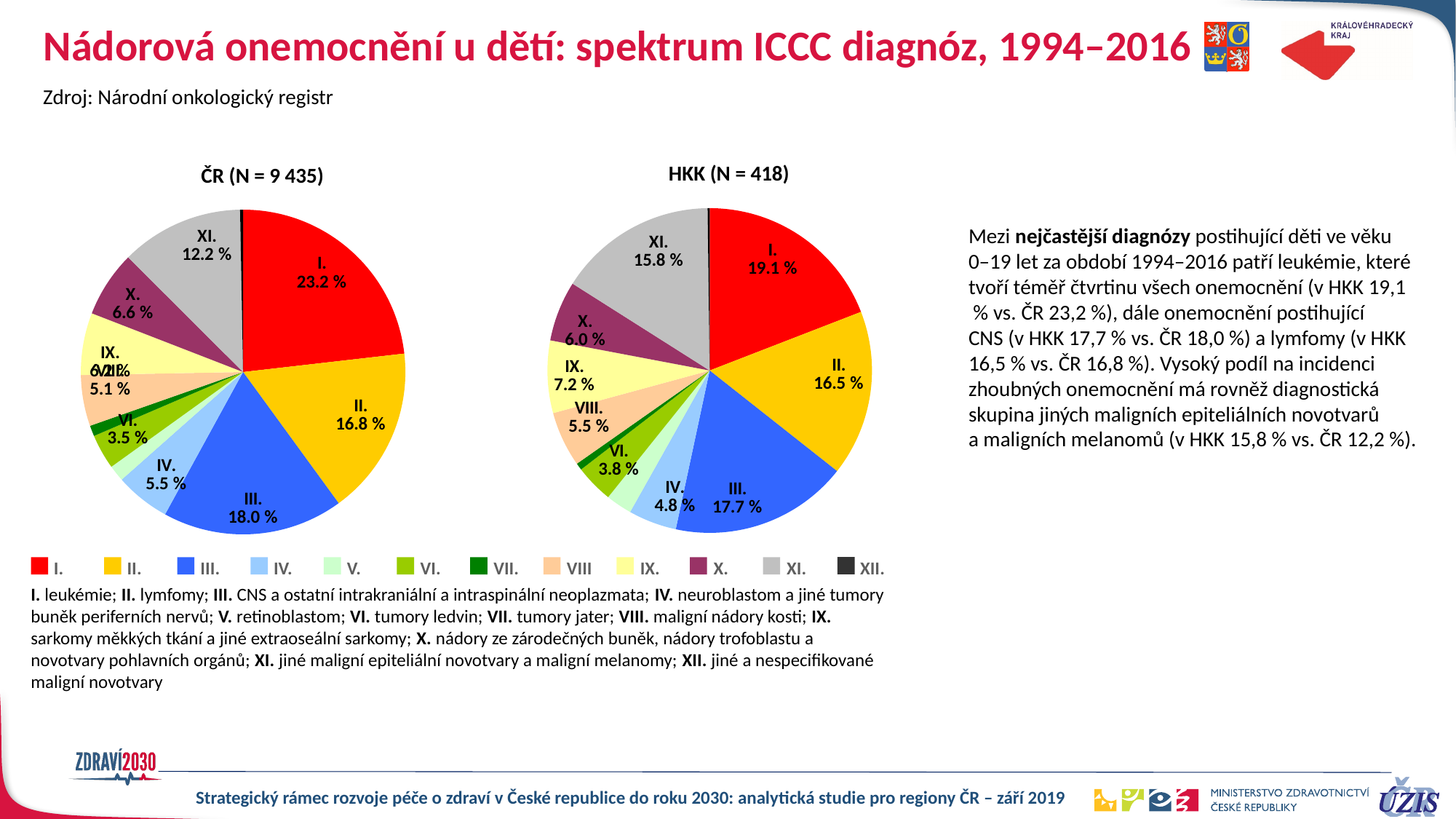

# Nádorová onemocnění u dětí: spektrum ICCC diagnóz, 1994–2016
Zdroj: Národní onkologický registr

### Chart

| Category | % |
|---|---|
| I. | 19.1 |
| II. | 16.5 |
| III. | 17.7 |
| IV. | 4.8 |
| V. | 2.6 |
| VI. | 3.8 |
| VII. | 0.7 |
| VIII. | 5.5 |
| IX. | 7.2 |
| X. | 6.0 |
| XI. | 15.8 |
| XII. | 0.2 |

### Chart

| Category | % |
|---|---|
| I. | 23.19024907 |
| II. | 16.78855326 |
| III. | 18.00741918 |
| IV. | 5.479597244 |
| V. | 1.611022787 |
| VI. | 3.476417594 |
| VII. | 1.070482247 |
| VIII. | 5.076841547 |
| IX. | 6.189719131 |
| X. | 6.581875994 |
| XI. | 12.23105458 |
| XII. | 0.296767356 |
HKK (N = 418)
ČR (N = 9 435)
Mezi nejčastější diagnózy postihující děti ve věku
0–19 let za období 1994–2016 patří leukémie, které
tvoří téměř čtvrtinu všech onemocnění (v HKK 19,1
 % vs. ČR 23,2 %), dále onemocnění postihující
CNS (v HKK 17,7 % vs. ČR 18,0 %) a lymfomy (v HKK
16,5 % vs. ČR 16,8 %). Vysoký podíl na incidenci
zhoubných onemocnění má rovněž diagnostická
skupina jiných maligních epiteliálních novotvarů
a maligních melanomů (v HKK 15,8 % vs. ČR 12,2 %).
I.
II.
III.
IV.
V.
VI.
VII.
VIII.
IX.
X.
XI.
XII.

I. leukémie; II. lymfomy; III. CNS a ostatní intrakraniální a intraspinální neoplazmata; IV. neuroblastom a jiné tumory buněk periferních nervů; V. retinoblastom; VI. tumory ledvin; VII. tumory jater; VIII. maligní nádory kosti; IX. sarkomy měkkých tkání a jiné extraoseální sarkomy; X. nádory ze zárodečných buněk, nádory trofoblastu a novotvary pohlavních orgánů; XI. jiné maligní epiteliální novotvary a maligní melanomy; XII. jiné a nespecifikované maligní novotvary